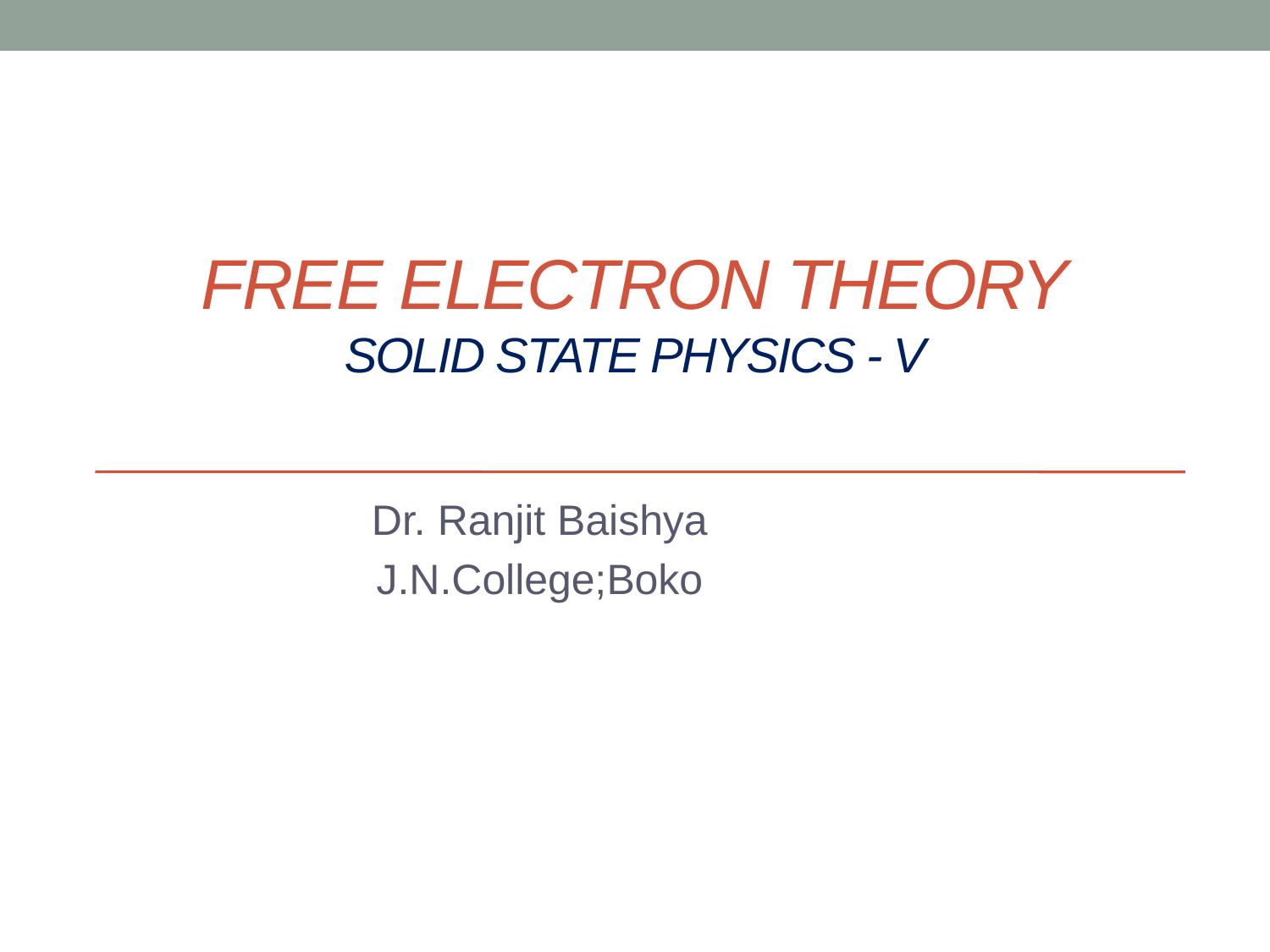

# FREE ELECTRON THEORY SOLID STATE PHYSICS - V
Dr. Ranjit Baishya
J.N.College;Boko